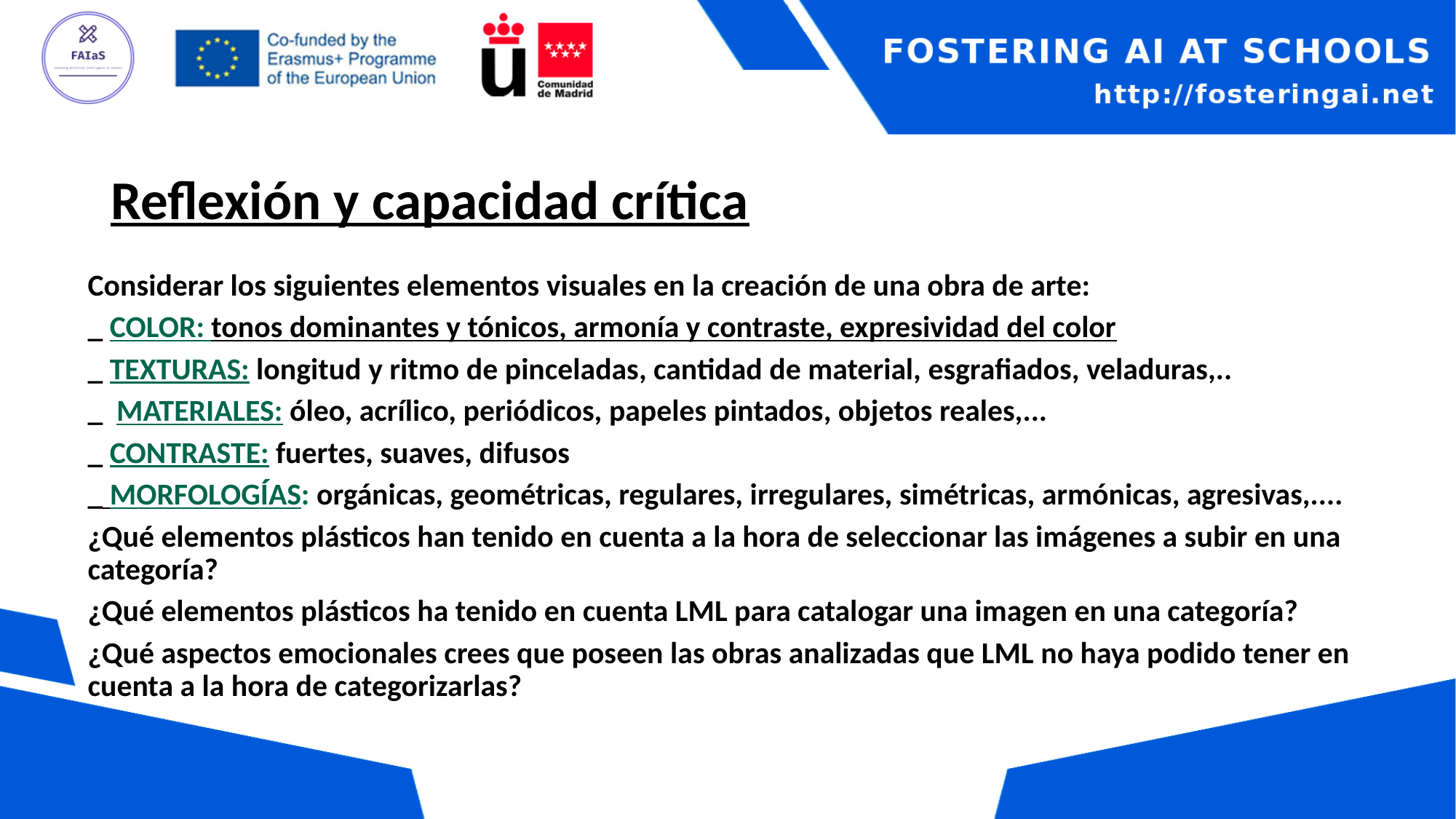

Reflexión y capacidad crítica
Considerar los siguientes elementos visuales en la creación de una obra de arte:
_ COLOR: tonos dominantes y tónicos, armonía y contraste, expresividad del color
_ TEXTURAS: longitud y ritmo de pinceladas, cantidad de material, esgrafiados, veladuras,..
_  MATERIALES: óleo, acrílico, periódicos, papeles pintados, objetos reales,...
_ CONTRASTE: fuertes, suaves, difusos
_ MORFOLOGÍAS: orgánicas, geométricas, regulares, irregulares, simétricas, armónicas, agresivas,....
¿Qué elementos plásticos han tenido en cuenta a la hora de seleccionar las imágenes a subir en una categoría?
¿Qué elementos plásticos ha tenido en cuenta LML para catalogar una imagen en una categoría?
¿Qué aspectos emocionales crees que poseen las obras analizadas que LML no haya podido tener en cuenta a la hora de categorizarlas?